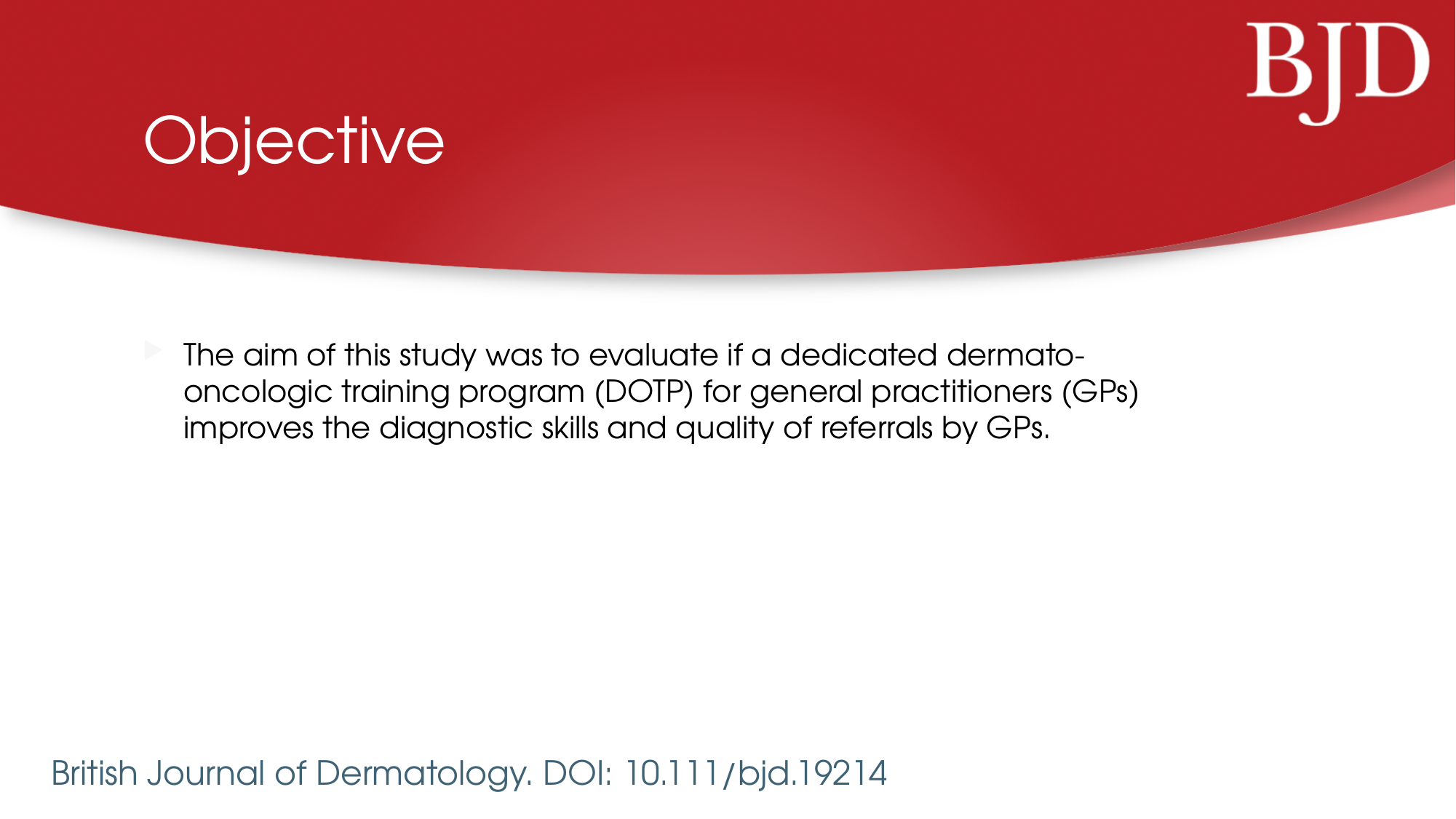

# Objective
The aim of this study was to evaluate if a dedicated dermato-oncologic training program (DOTP) for general practitioners (GPs) improves the diagnostic skills and quality of referrals by GPs.
British Journal of Dermatology. DOI: 10.111/bjd.19214